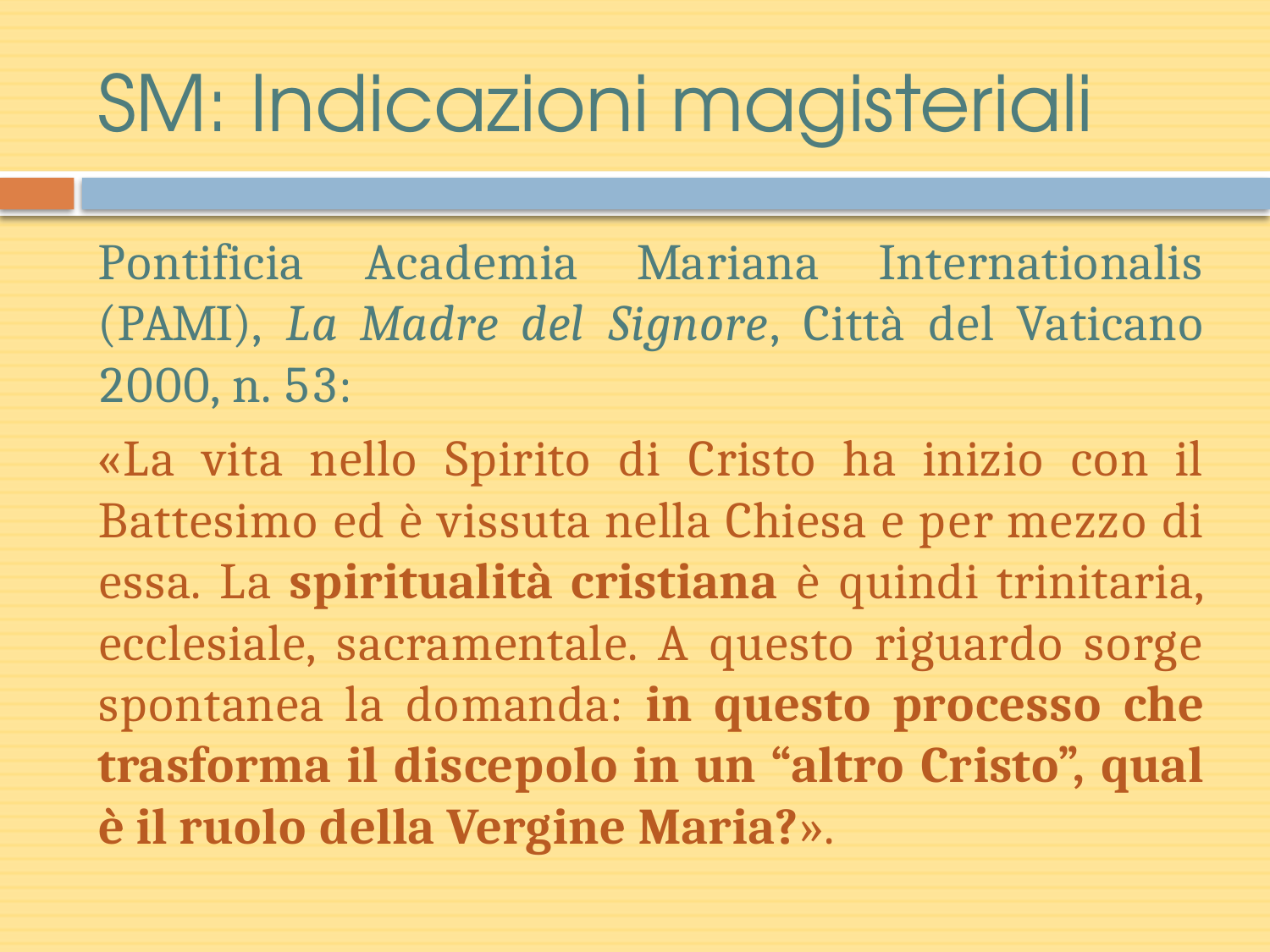

# SM: Indicazioni magisteriali
Pontificia Academia Mariana Internationalis (PAMI), La Madre del Signore, Città del Vaticano 2000, n. 53:
«La vita nello Spirito di Cristo ha inizio con il Battesimo ed è vissuta nella Chiesa e per mezzo di essa. La spiritualità cristiana è quindi trinitaria, ecclesiale, sacramentale. A questo riguardo sorge spontanea la domanda: in questo processo che trasforma il discepolo in un “altro Cristo”, qual è il ruolo della Vergine Maria?».